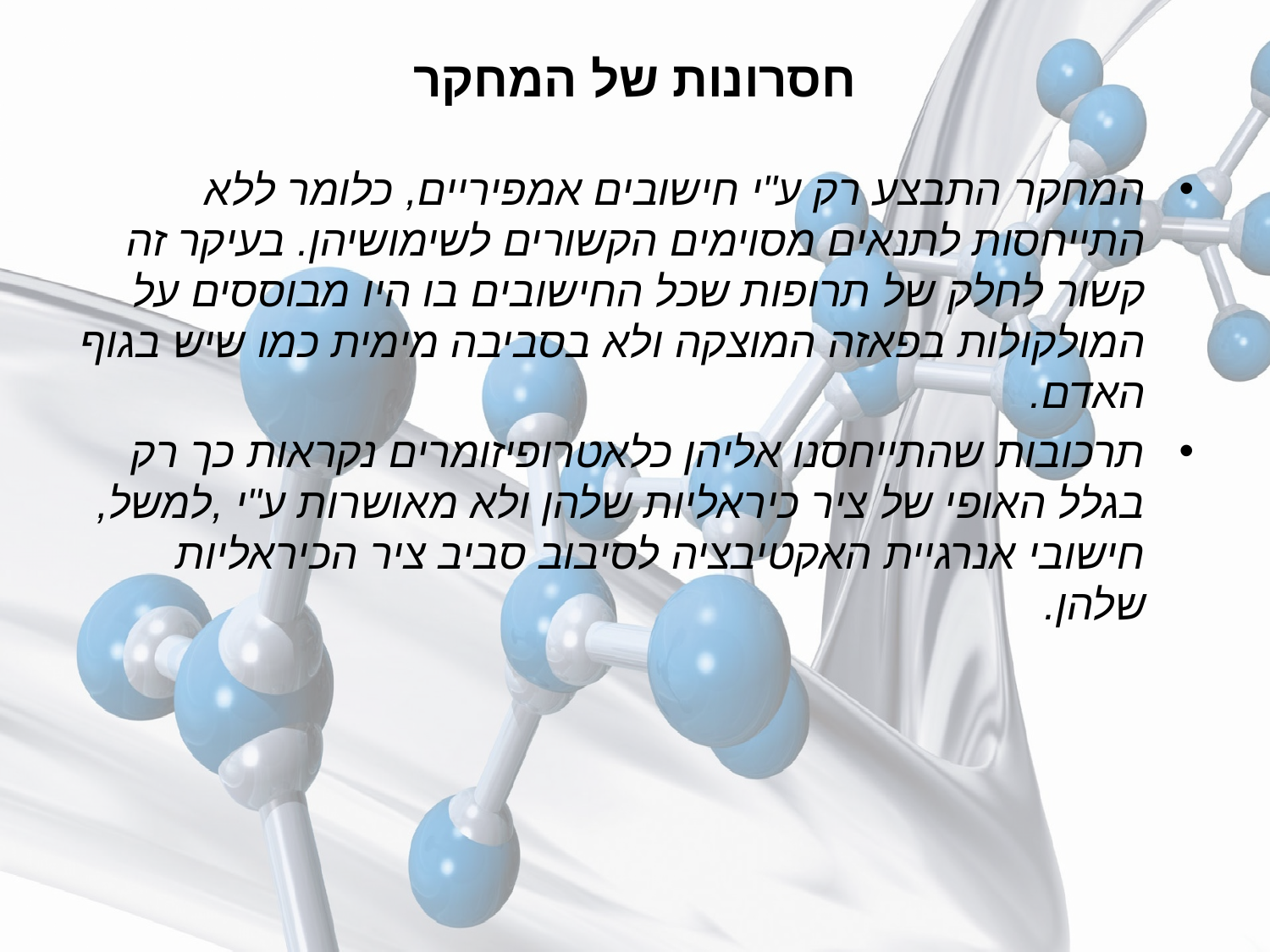

# חסרונות של המחקר
המחקר התבצע רק ע"י חישובים אמפיריים, כלומר ללא התייחסות לתנאים מסוימים הקשורים לשימושיהן. בעיקר זה קשור לחלק של תרופות שכל החישובים בו היו מבוססים על המולקולות בפאזה המוצקה ולא בסביבה מימית כמו שיש בגוף האדם.
תרכובות שהתייחסנו אליהן כלאטרופיזומרים נקראות כך רק בגלל האופי של ציר כיראליות שלהן ולא מאושרות ע"י ,למשל, חישובי אנרגיית האקטיבציה לסיבוב סביב ציר הכיראליות שלהן.